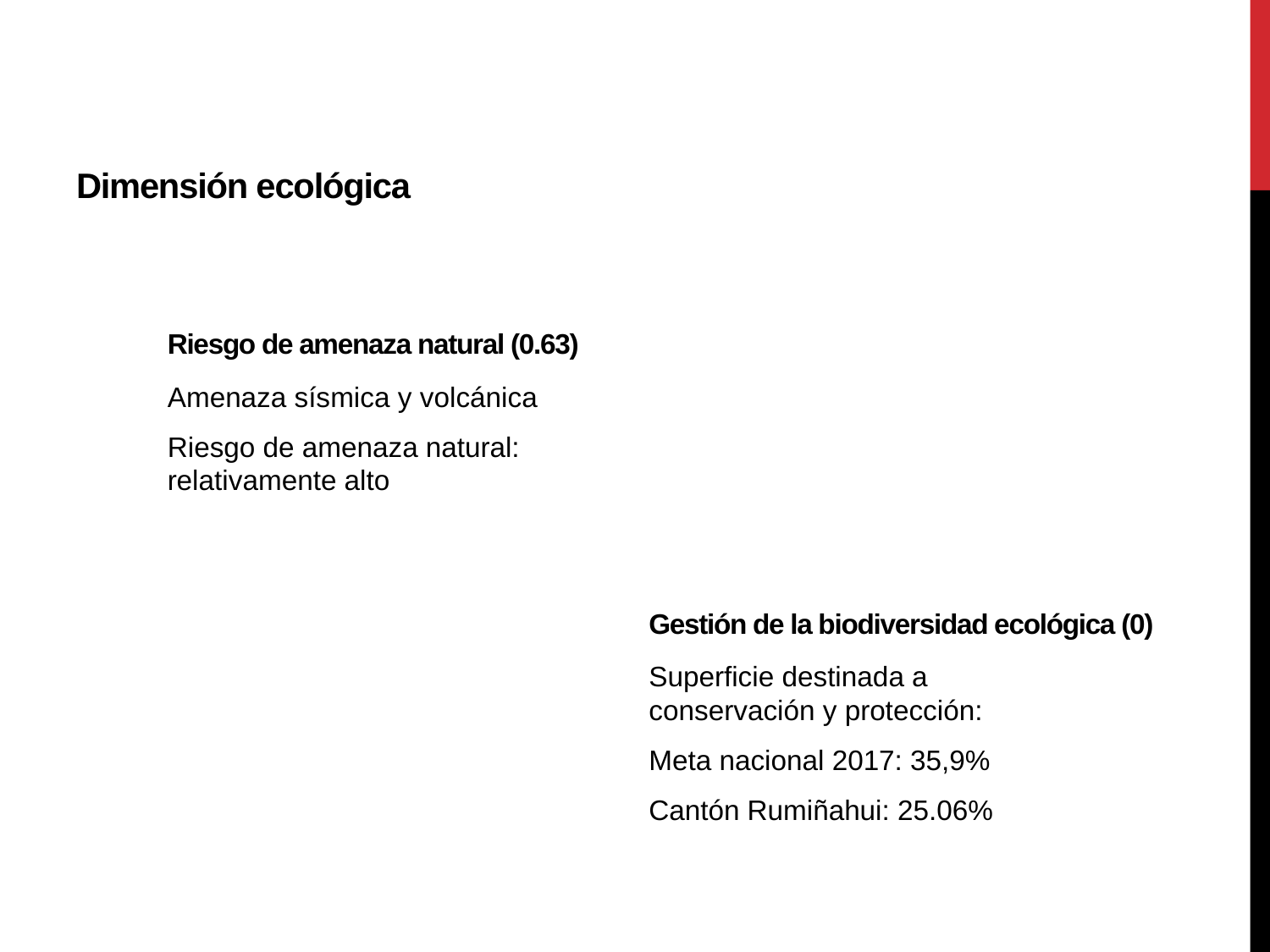

# Dimensión ecológica
Riesgo de amenaza natural (0.63)
Amenaza sísmica y volcánica
Riesgo de amenaza natural: relativamente alto

Gestión de la biodiversidad ecológica (0)
Superficie destinada a conservación y protección:
Meta nacional 2017: 35,9%
Cantón Rumiñahui: 25.06%